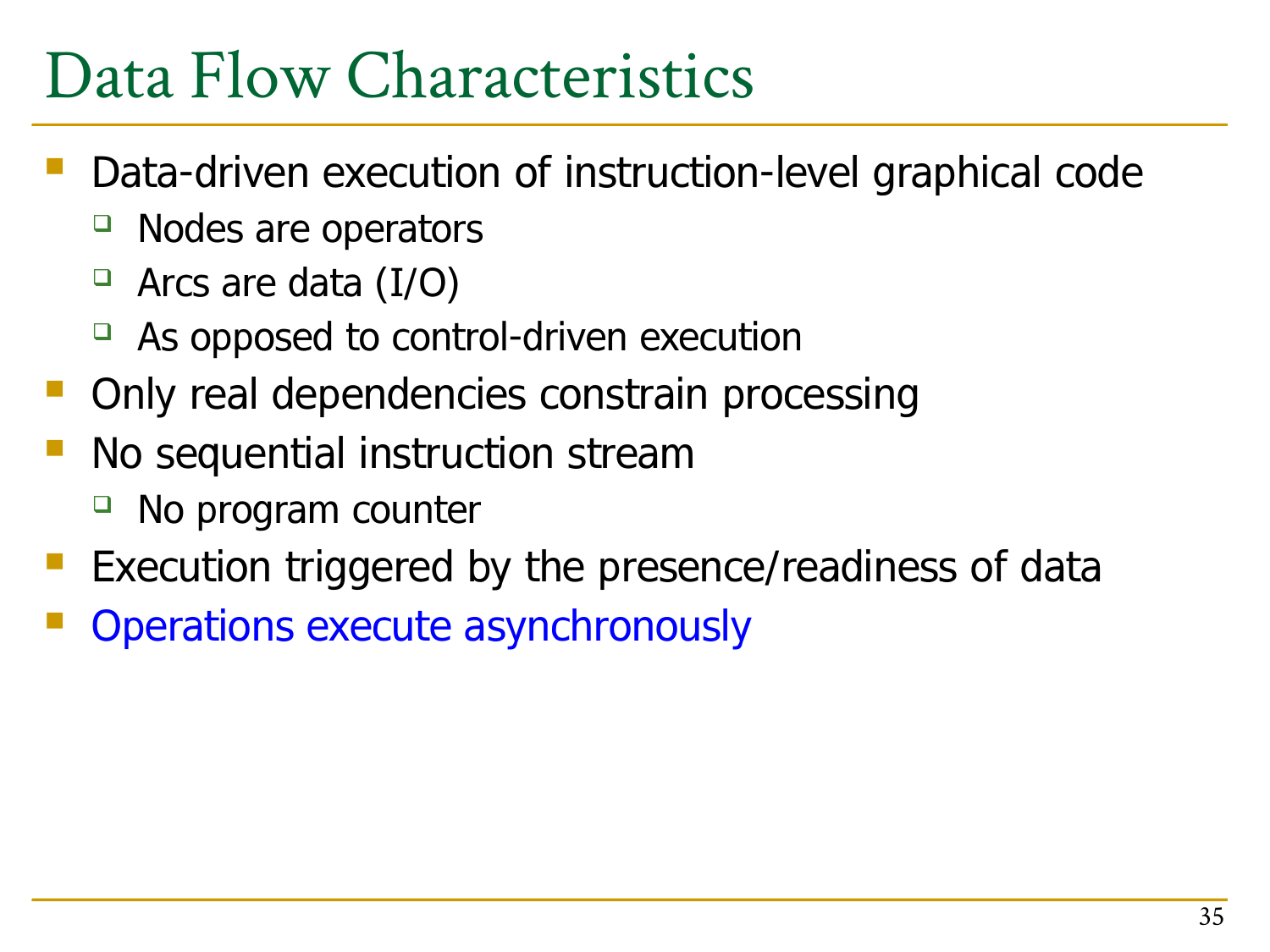

# Data Flow Characteristics
Data-driven execution of instruction-level graphical code
Nodes are operators
Arcs are data (I/O)
As opposed to control-driven execution
Only real dependencies constrain processing
No sequential instruction stream
No program counter
Execution triggered by the presence/readiness of data
Operations execute asynchronously

35